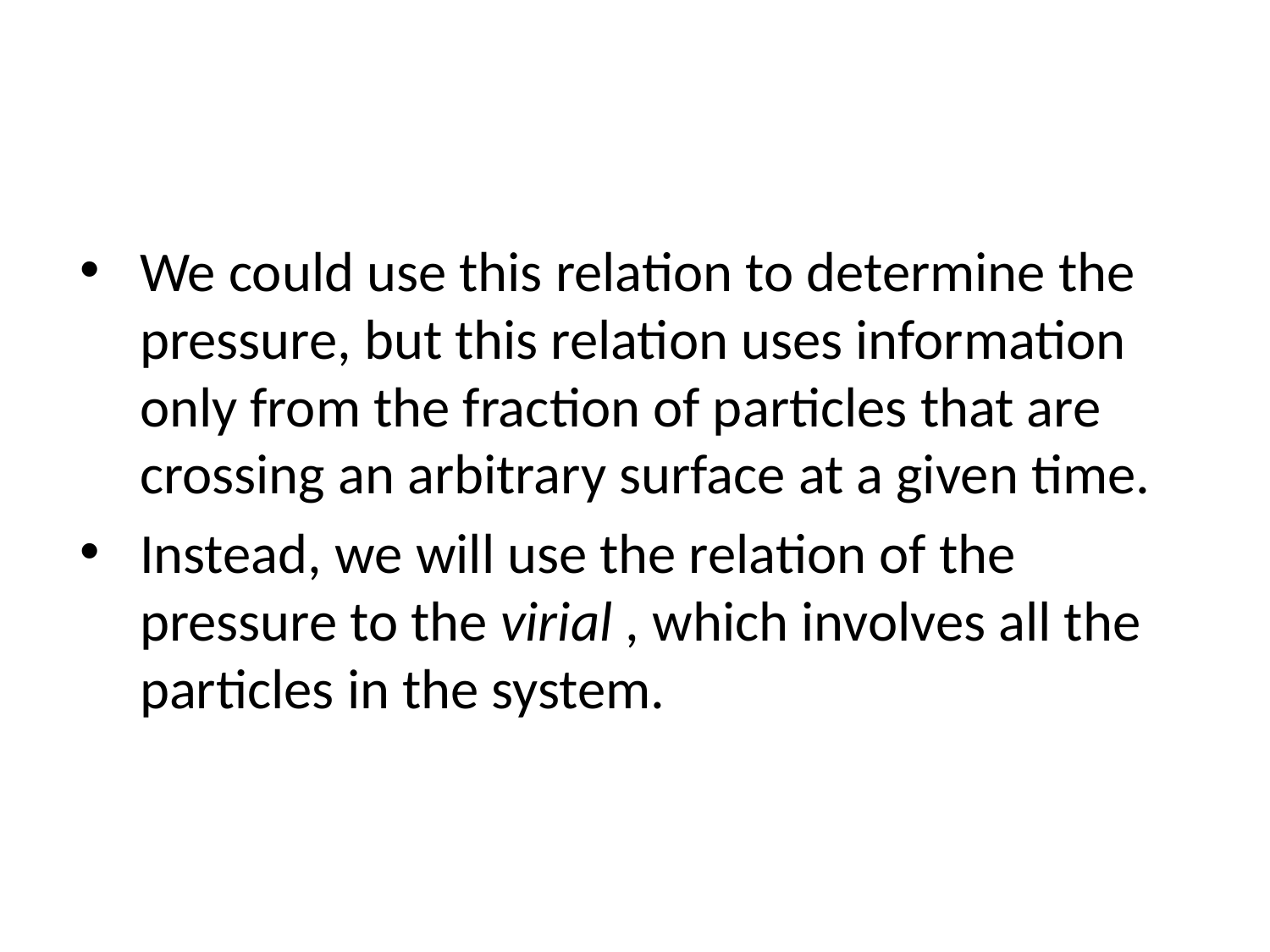

#
We could use this relation to determine the pressure, but this relation uses information only from the fraction of particles that are crossing an arbitrary surface at a given time.
Instead, we will use the relation of the pressure to the virial , which involves all the particles in the system.